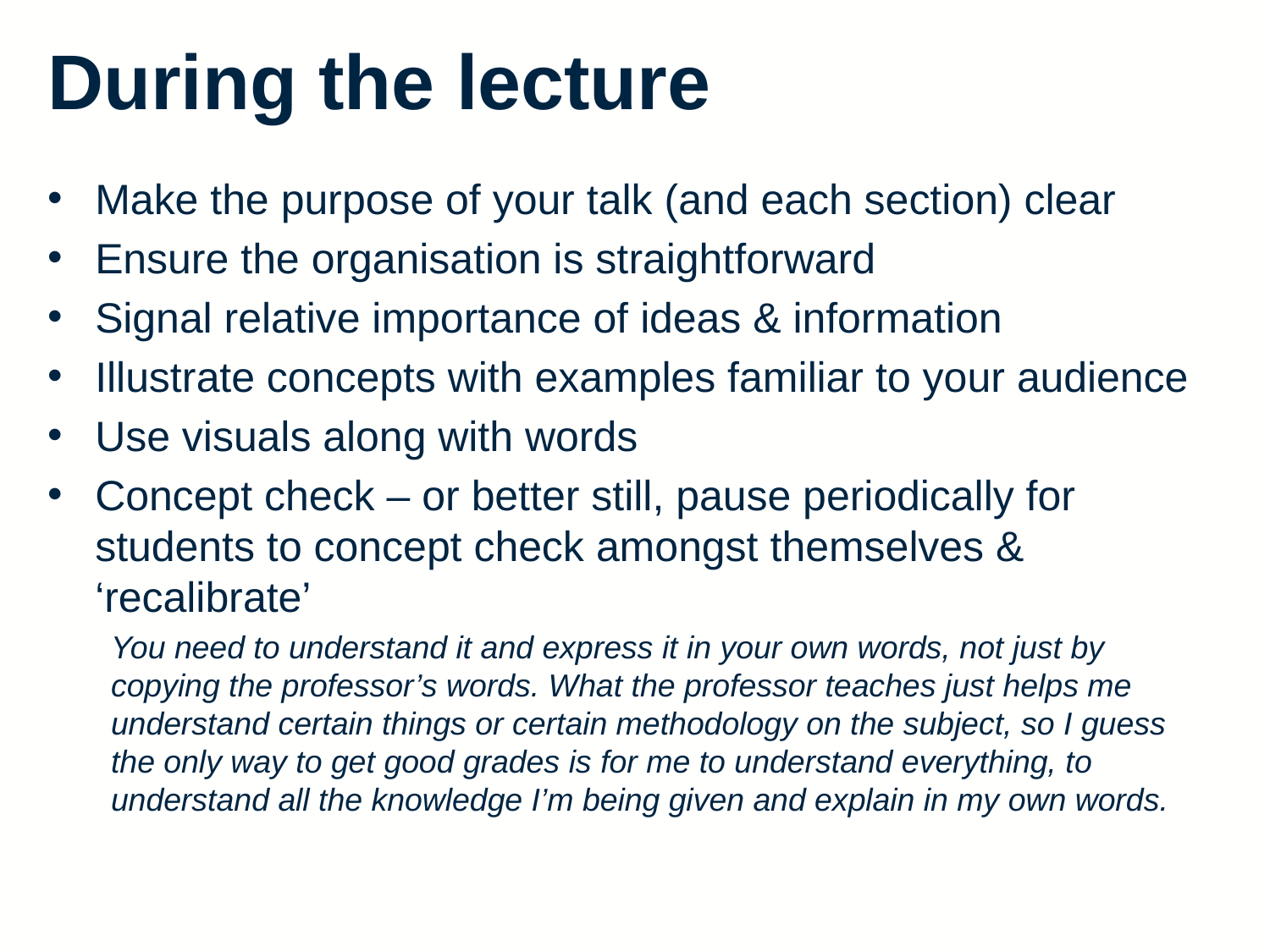

During the lecture

Make the purpose of your talk (and each section) clear
Ensure the organisation is straightforward
Signal relative importance of ideas & information
Illustrate concepts with examples familiar to your audience
Use visuals along with words
Concept check – or better still, pause periodically for students to concept check amongst themselves & ‘recalibrate’
You need to understand it and express it in your own words, not just by copying the professor’s words. What the professor teaches just helps me understand certain things or certain methodology on the subject, so I guess the only way to get good grades is for me to understand everything, to understand all the knowledge I’m being given and explain in my own words.